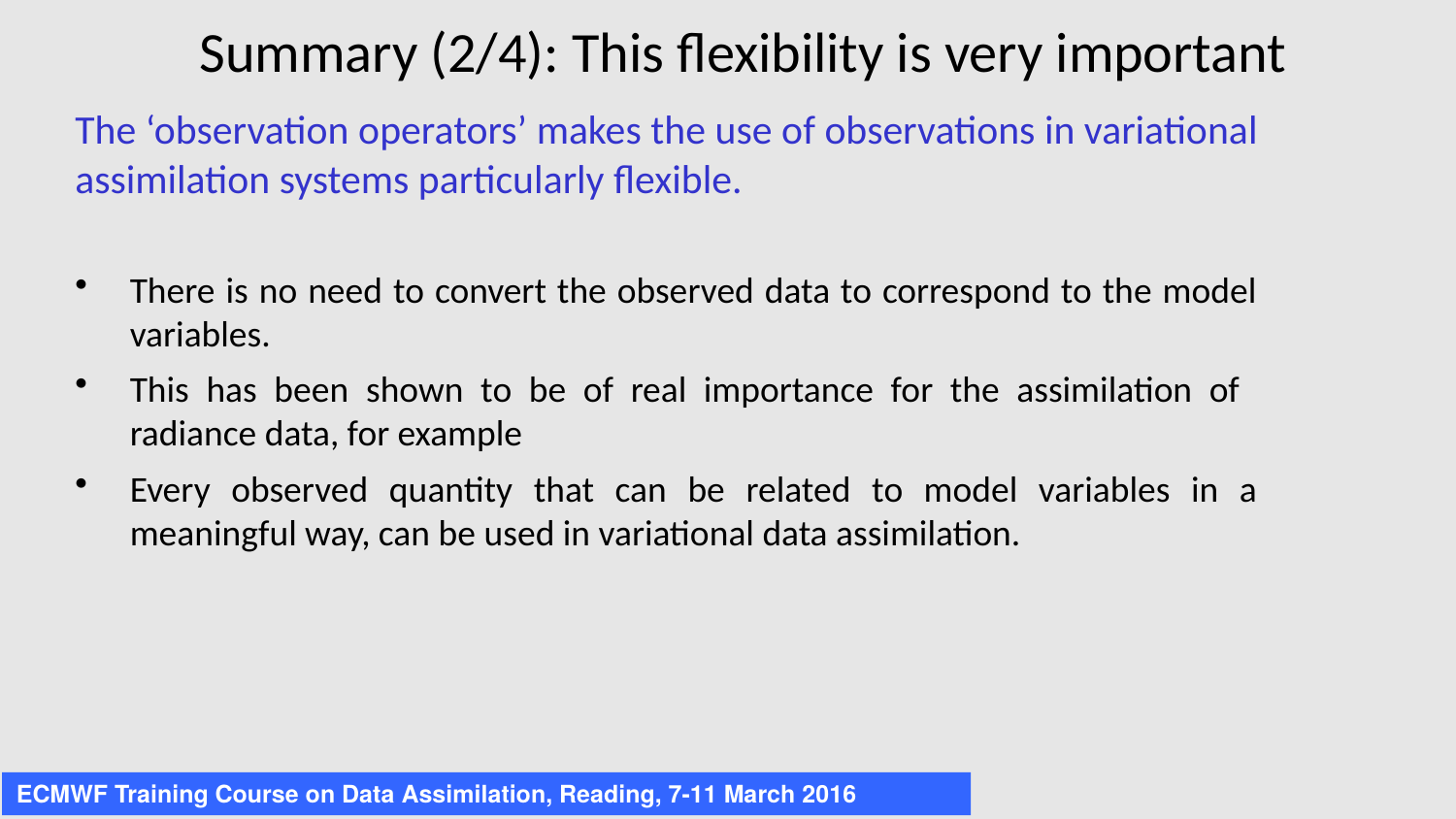

# Summary (2/4): This flexibility is very important
The ‘observation operators’ makes the use of observations in variational assimilation systems particularly flexible.

There is no need to convert the observed data to correspond to the model variables.
This has been shown to be of real importance for the assimilation of  radiance data, for example
Every observed quantity that can be related to model variables in a meaningful way, can be used in variational data assimilation.